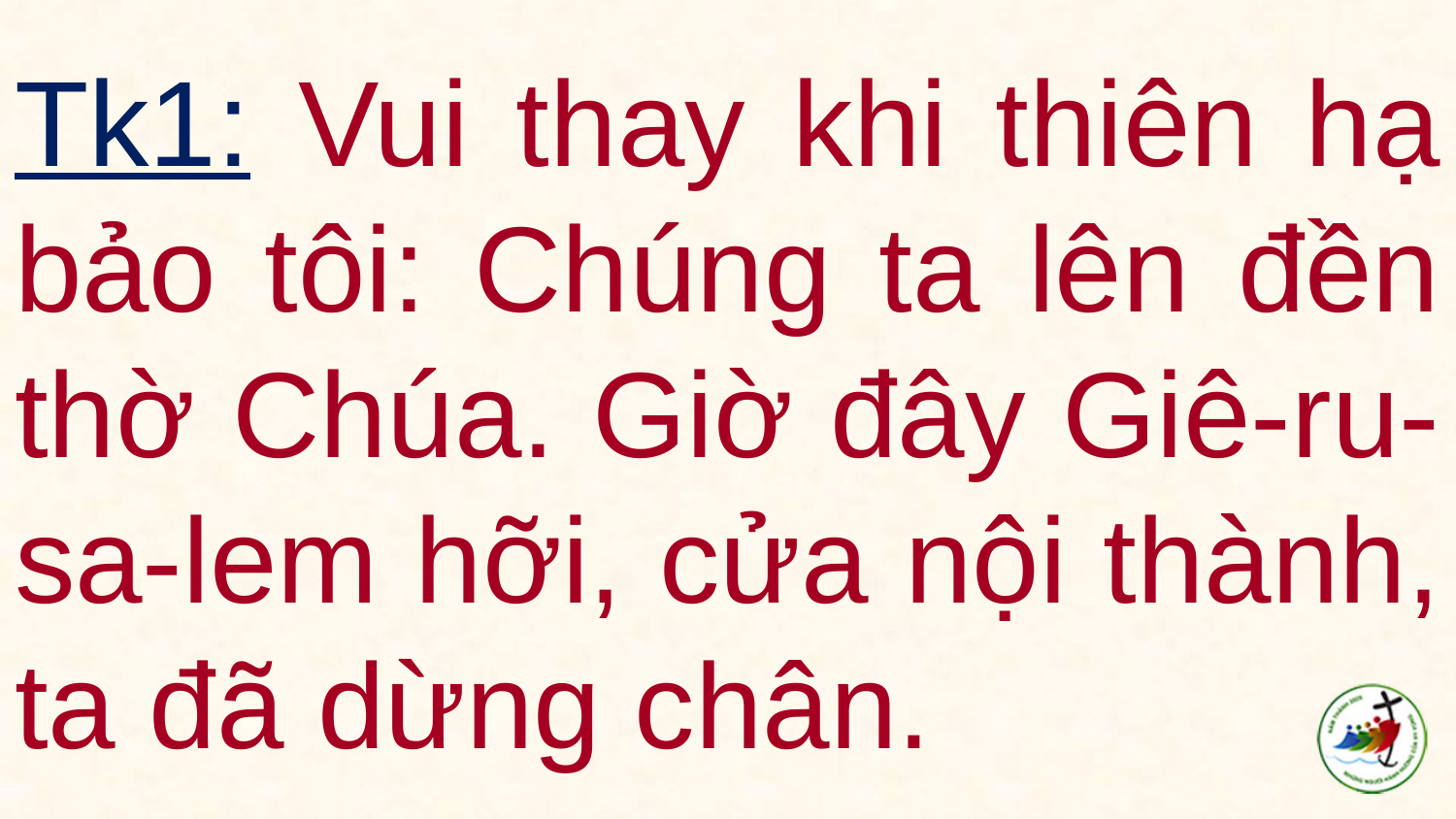

# Tk1: Vui thay khi thiên hạ bảo tôi: Chúng ta lên đền thờ Chúa. Giờ đây Giê-ru-sa-lem hỡi, cửa nội thành, ta đã dừng chân.